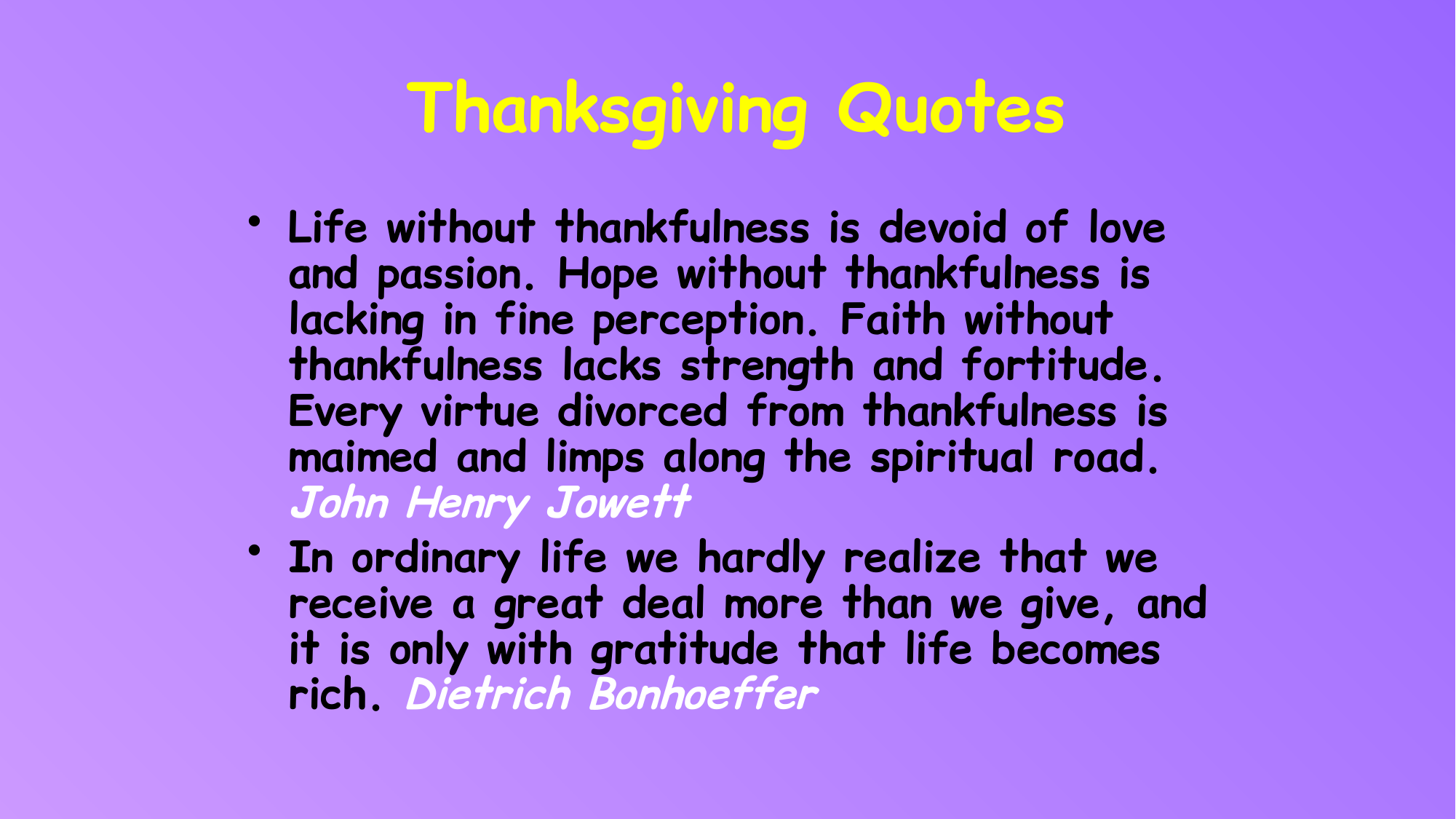

# Thanksgiving Quotes
Life without thankfulness is devoid of love and passion. Hope without thankfulness is lacking in fine perception. Faith without thankfulness lacks strength and fortitude. Every virtue divorced from thankfulness is maimed and limps along the spiritual road. John Henry Jowett
In ordinary life we hardly realize that we receive a great deal more than we give, and it is only with gratitude that life becomes rich. Dietrich Bonhoeffer